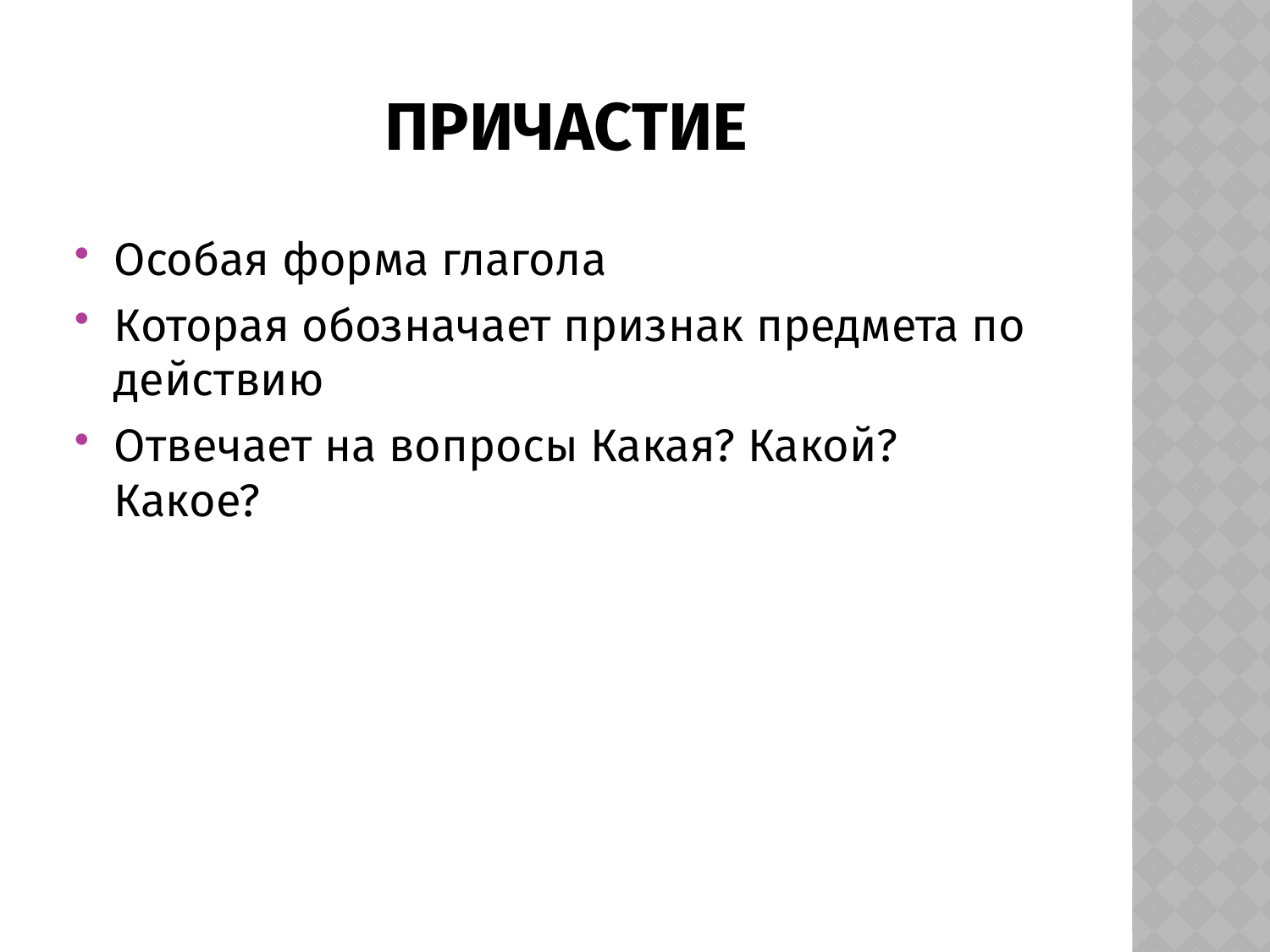

# причастие
Особая форма глагола
Которая обозначает признак предмета по действию
Отвечает на вопросы Какая? Какой? Какое?